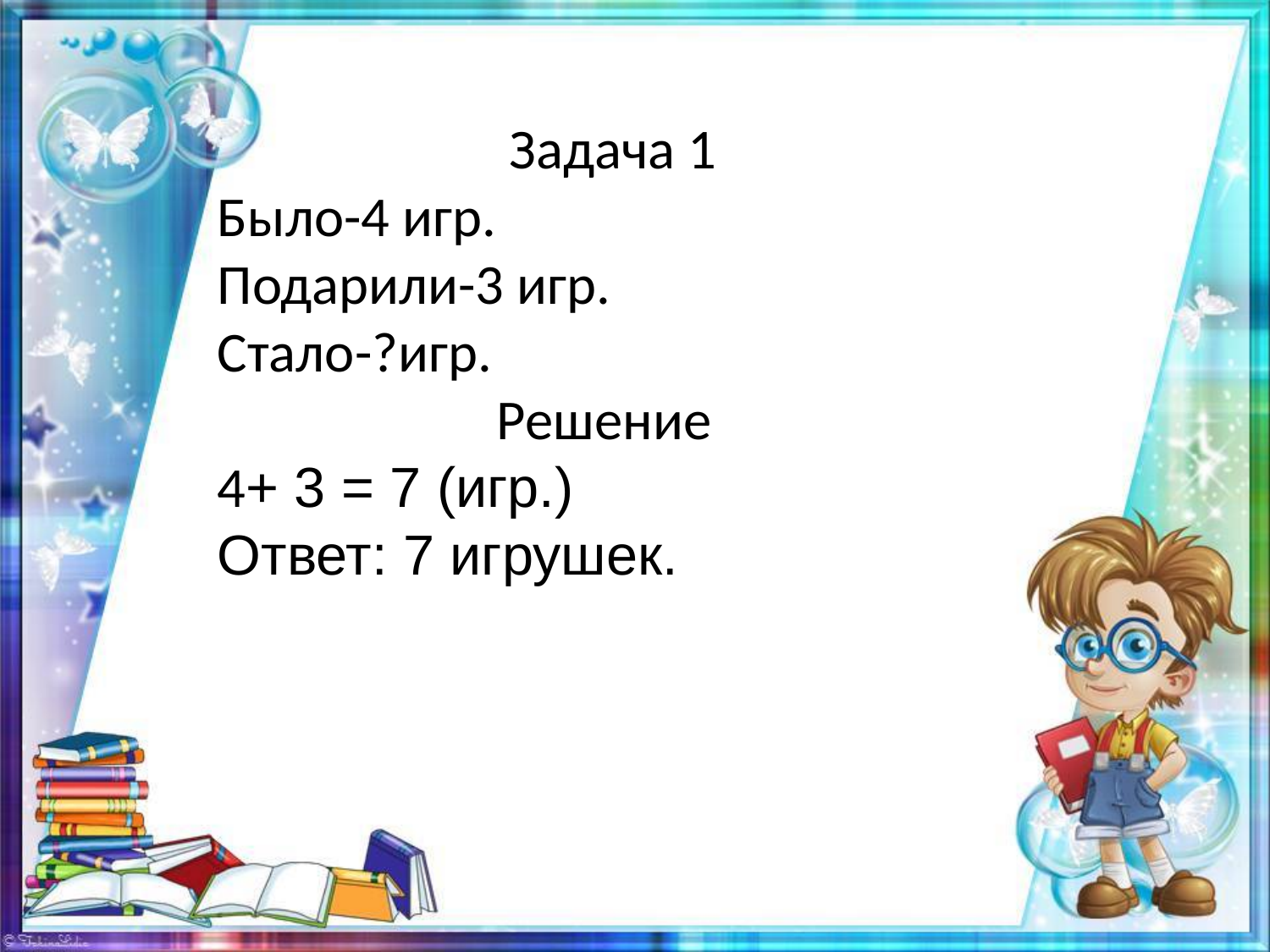

# Задача 1 Было-4 игр. Подарили-3 игр. Стало-?игр. Решение 4+ 3 = 7 (игр.) Ответ: 7 игрушек.